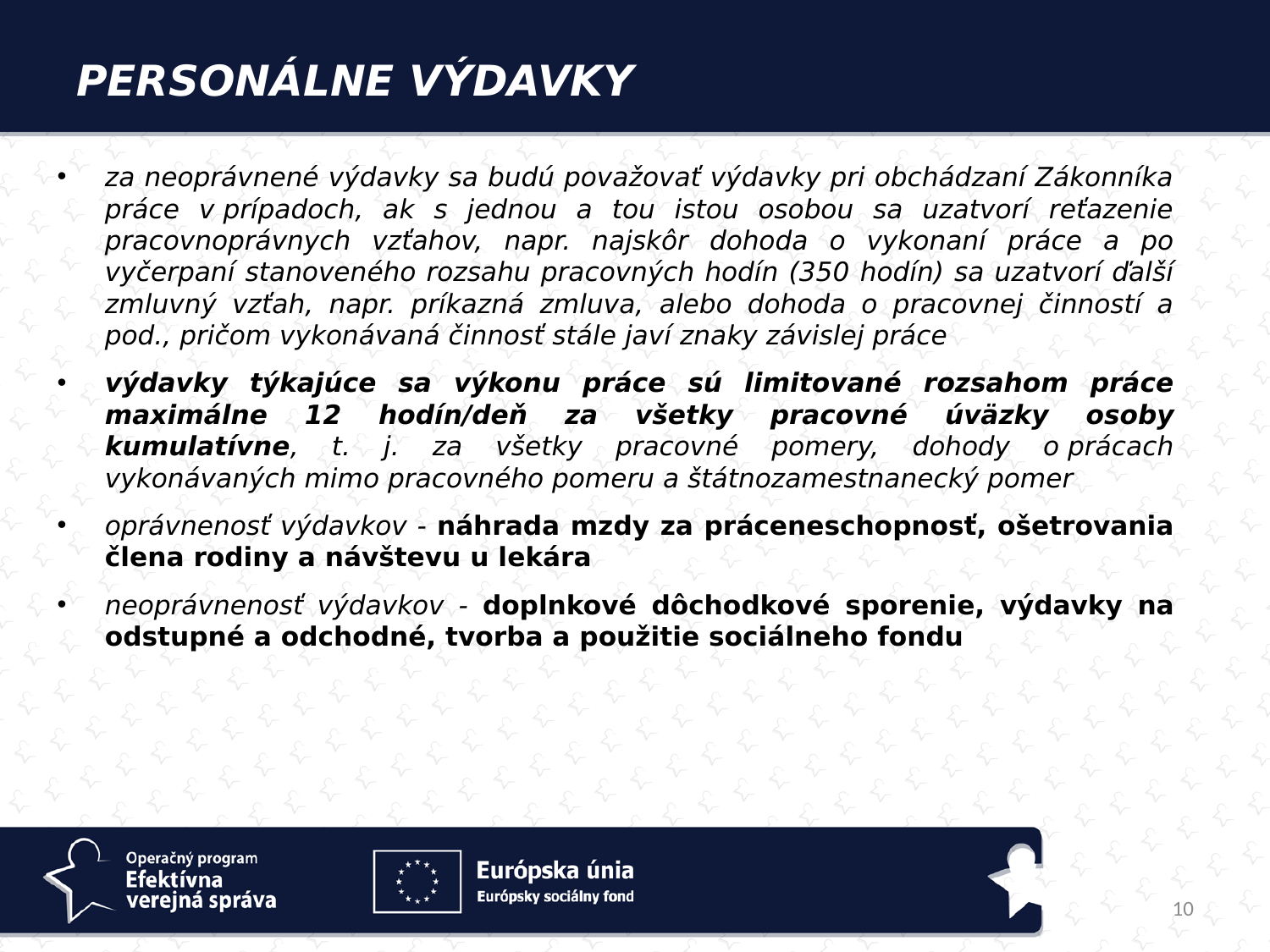

# Personálne výdavky
za neoprávnené výdavky sa budú považovať výdavky pri obchádzaní Zákonníka práce v prípadoch, ak s jednou a tou istou osobou sa uzatvorí reťazenie pracovnoprávnych vzťahov, napr. najskôr dohoda o vykonaní práce a po vyčerpaní stanoveného rozsahu pracovných hodín (350 hodín) sa uzatvorí ďalší zmluvný vzťah, napr. príkazná zmluva, alebo dohoda o pracovnej činností a pod., pričom vykonávaná činnosť stále javí znaky závislej práce
výdavky týkajúce sa výkonu práce sú limitované rozsahom práce maximálne 12 hodín/deň za všetky pracovné úväzky osoby kumulatívne, t. j. za všetky pracovné pomery, dohody o prácach vykonávaných mimo pracovného pomeru a štátnozamestnanecký pomer
oprávnenosť výdavkov - náhrada mzdy za práceneschopnosť, ošetrovania člena rodiny a návštevu u lekára
neoprávnenosť výdavkov - doplnkové dôchodkové sporenie, výdavky na odstupné a odchodné, tvorba a použitie sociálneho fondu
10